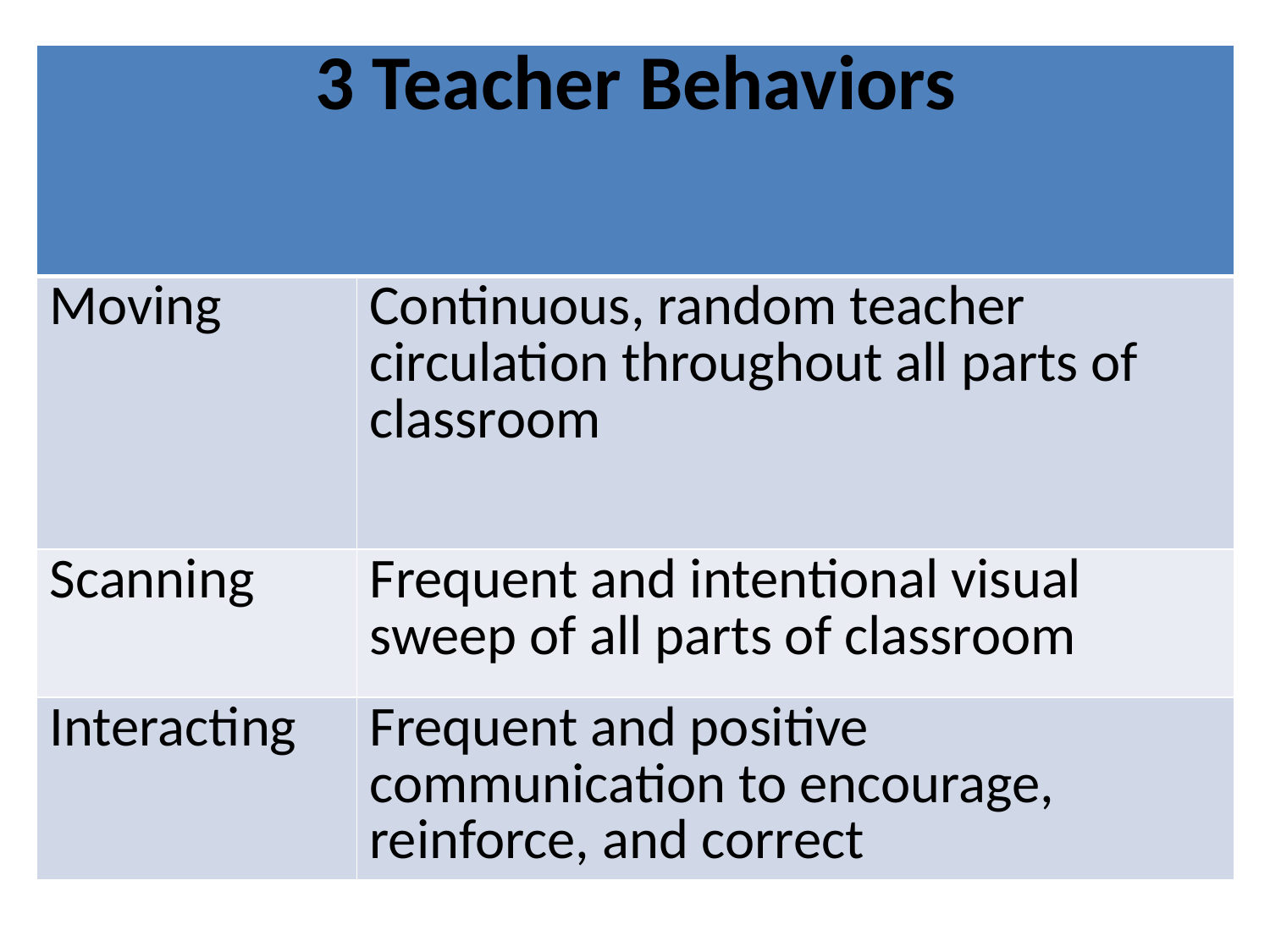

| 3 Teacher Behaviors |  |
| --- | --- |
| Moving | Continuous, random teacher circulation throughout all parts of classroom |
| Scanning | Frequent and intentional visual sweep of all parts of classroom |
| Interacting | Frequent and positive communication to encourage, reinforce, and correct |